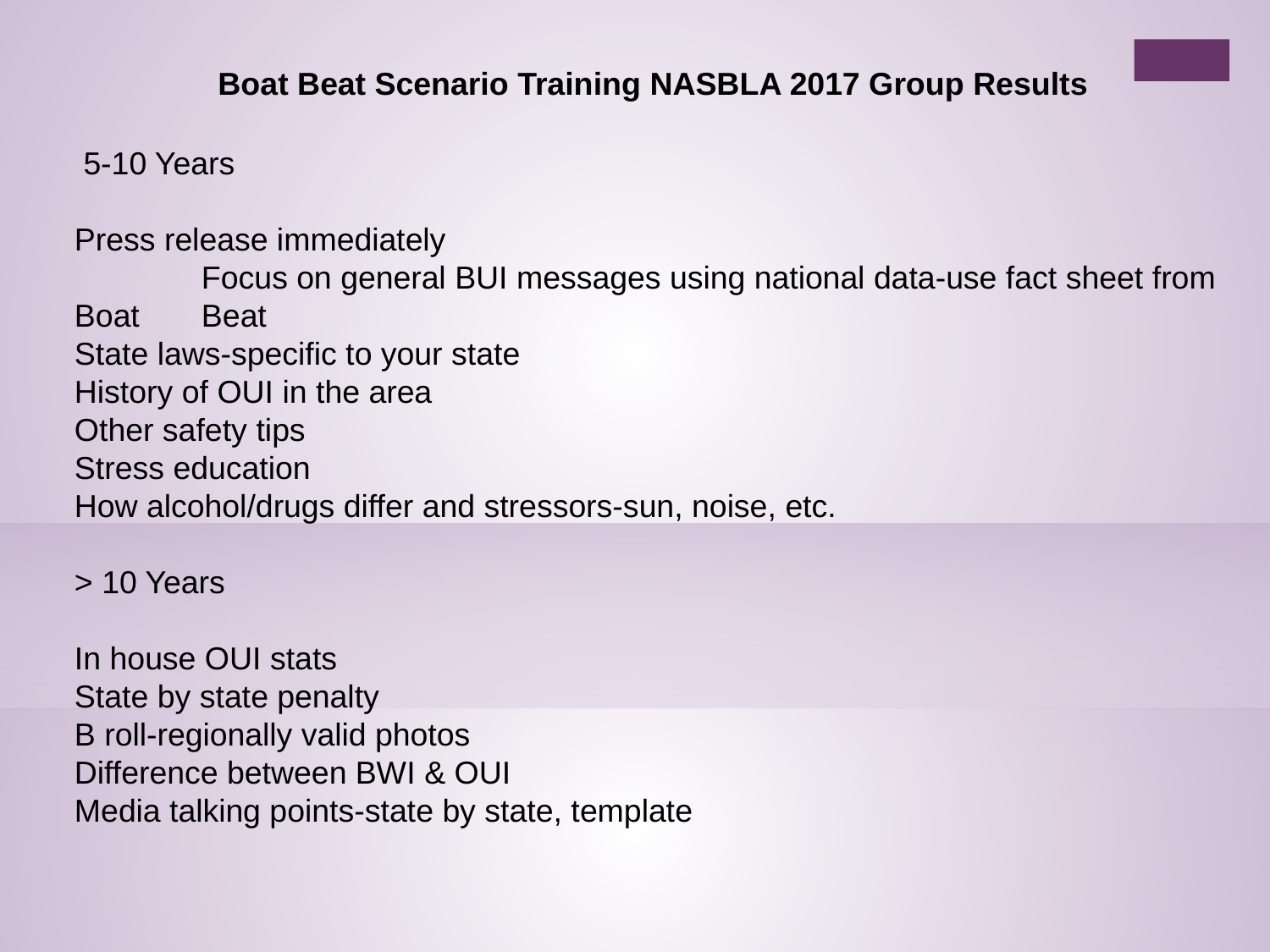

Boat Beat Scenario Training NASBLA 2017 Group Results

 5-10 Years

Press release immediately
	Focus on general BUI messages using national data-use fact sheet from Boat 	Beat
State laws-specific to your state
History of OUI in the area
Other safety tips
Stress education
How alcohol/drugs differ and stressors-sun, noise, etc.

> 10 Years

In house OUI stats
State by state penalty
B roll-regionally valid photos
Difference between BWI & OUI
Media talking points-state by state, template